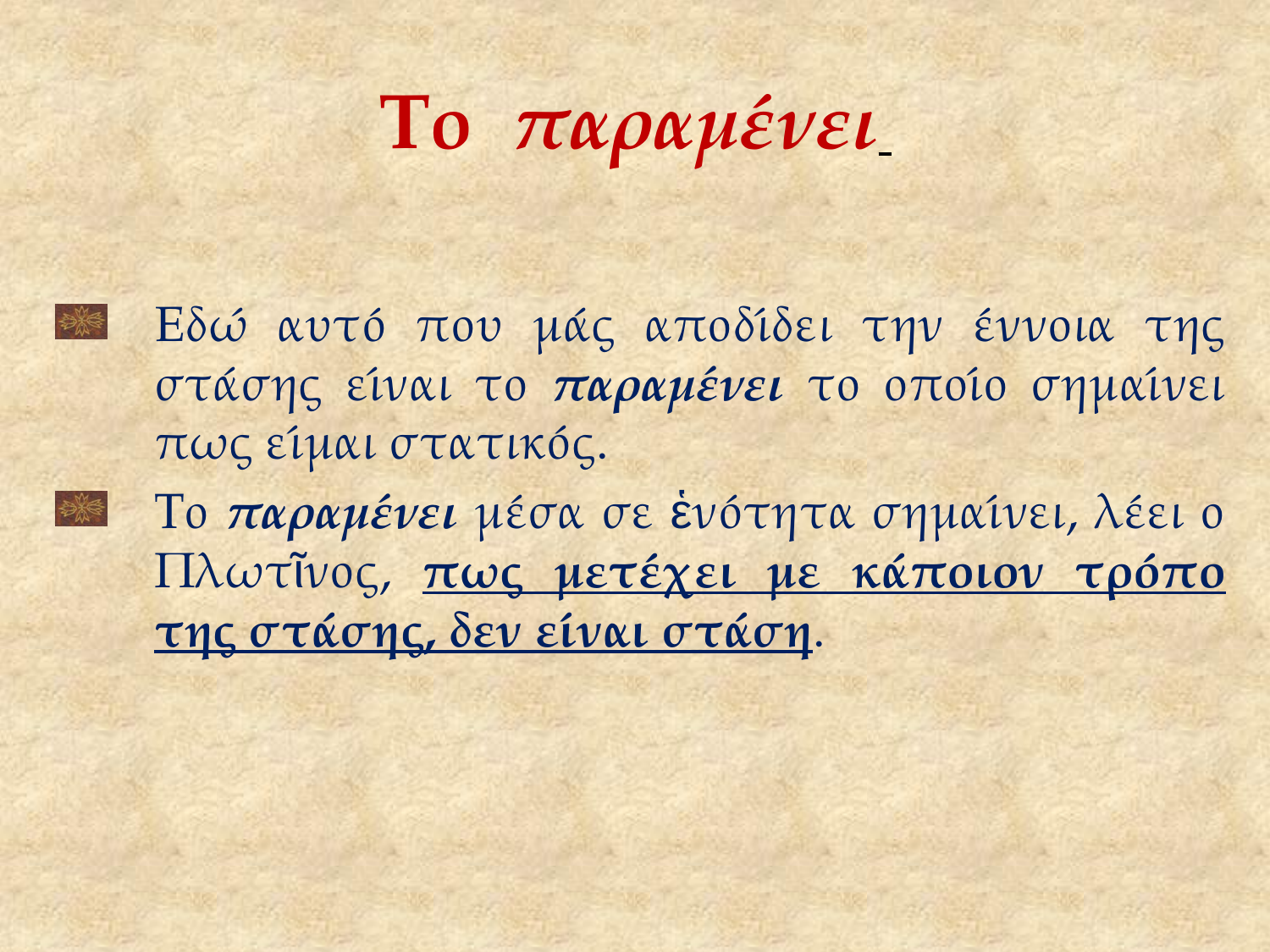

# Το  παραμένει
Εδώ αυτό που μάς αποδίδει την έννοια της στάσης είναι το παραμένει το οποίο σημαίνει πως είμαι στατικός.
Το παραμένει μέσα σε ἑνότητα σημαίνει, λέει ο Πλωτῖνος, πως μετέχει με κάποιον τρόπο της στάσης, δεν είναι στάση.